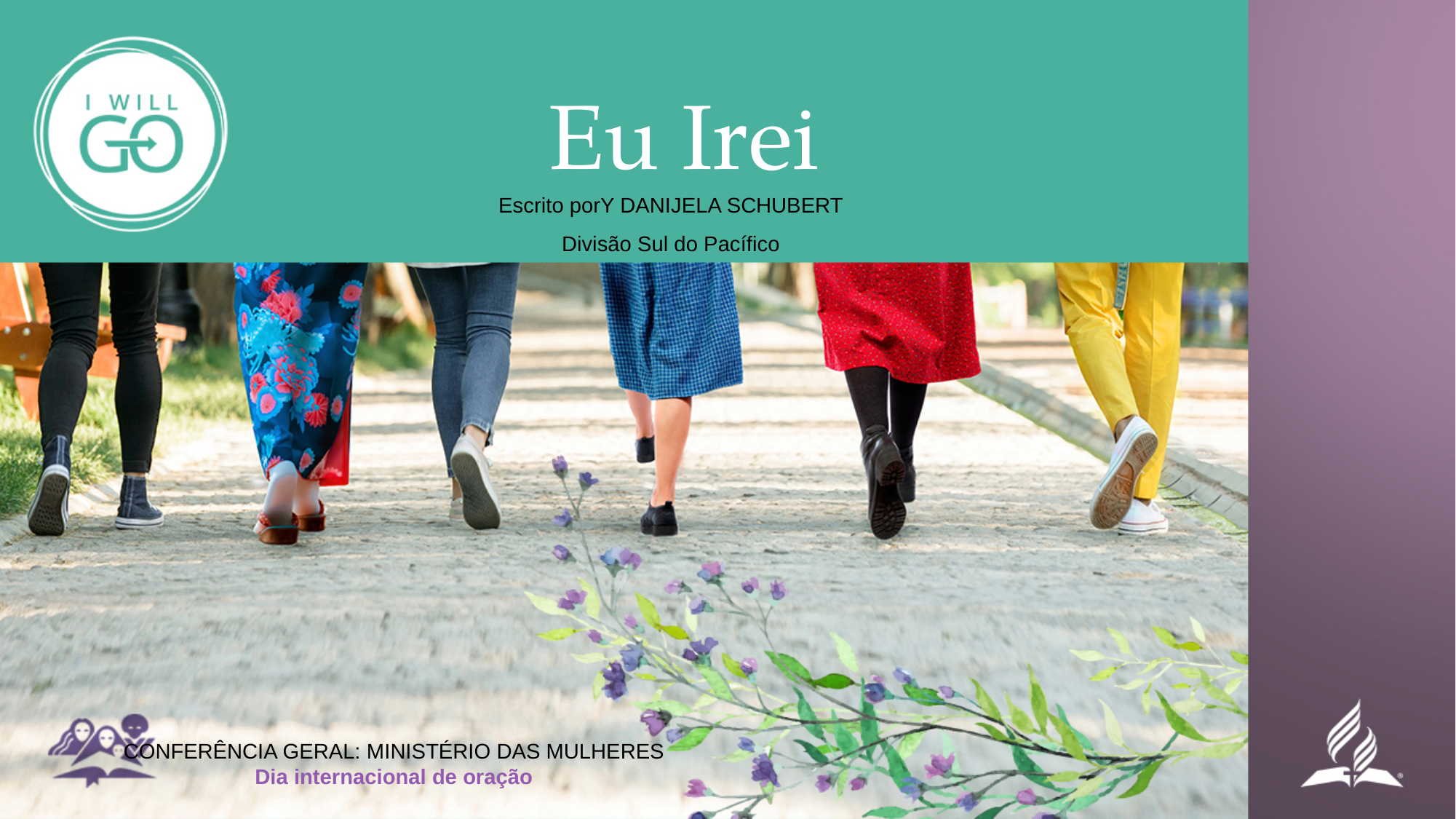

# Eu Irei
Escrito porY DANIJELA SCHUBERT
Divisão Sul do Pacífico
CONFERÊNCIA GERAL: MINISTÉRIO DAS MULHERES
Dia internacional de oração